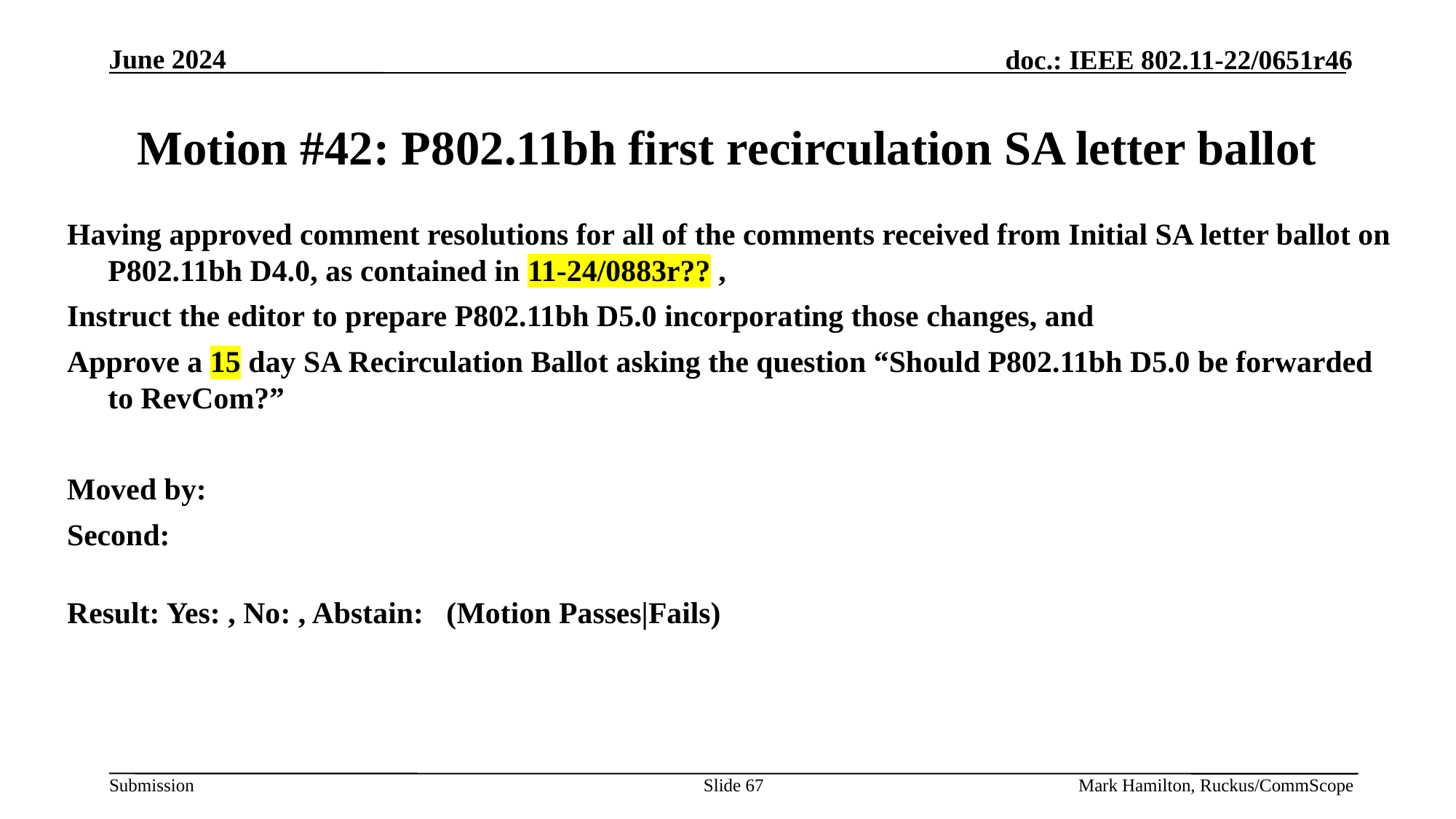

# Motion #42: P802.11bh first recirculation SA letter ballot
Having approved comment resolutions for all of the comments received from Initial SA letter ballot on P802.11bh D4.0, as contained in 11-24/0883r?? ,
Instruct the editor to prepare P802.11bh D5.0 incorporating those changes, and
Approve a 15 day SA Recirculation Ballot asking the question “Should P802.11bh D5.0 be forwarded to RevCom?”

Moved by:
Second:

Result: Yes: , No: , Abstain:   (Motion Passes|Fails)

Slide 67